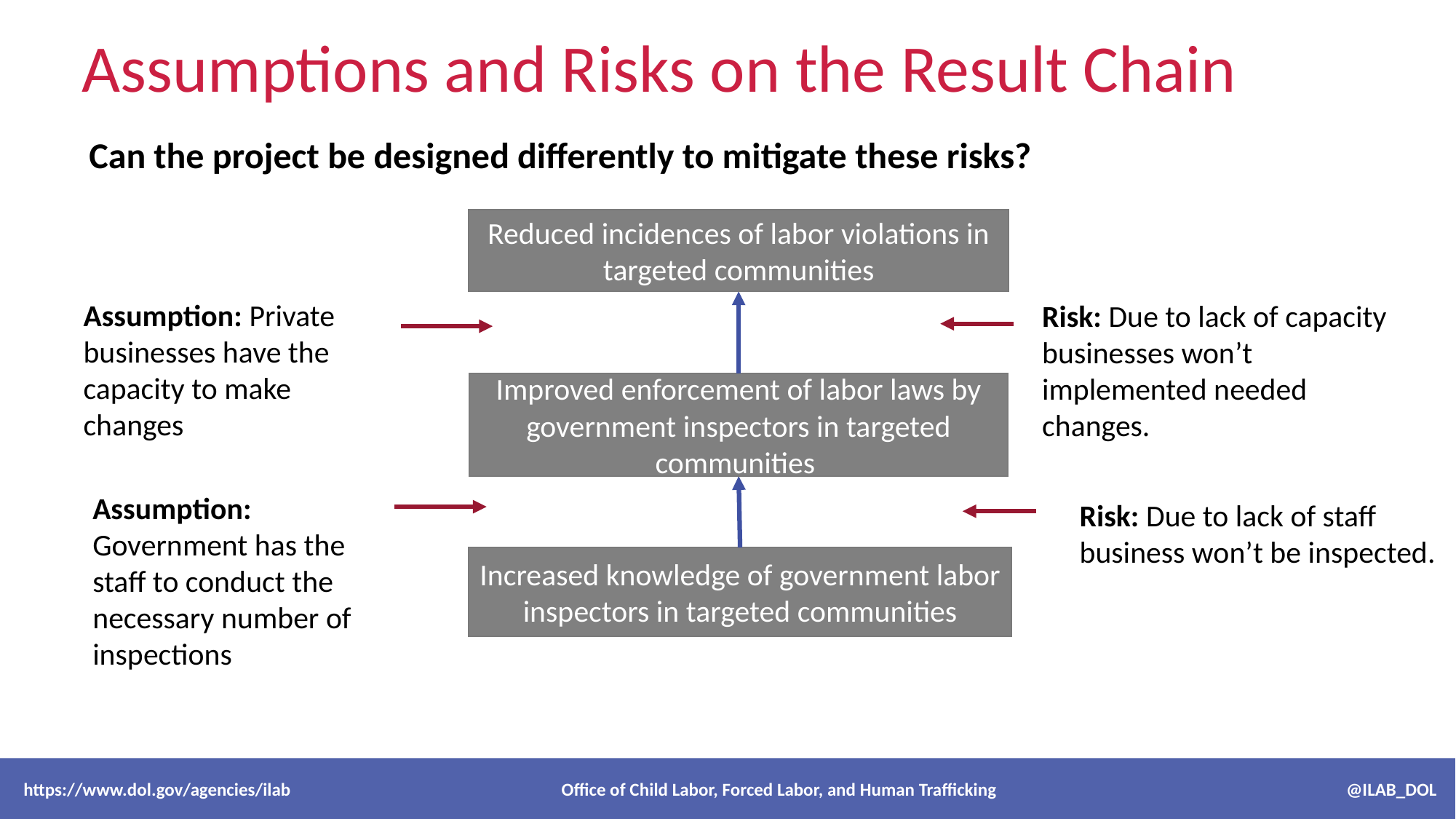

# Assumptions and Risks on the Result Chain
Can the project be designed differently to mitigate these risks?
Reduced incidences of labor violations in targeted communities
Assumption: Private businesses have the capacity to make changes
Risk: Due to lack of capacity businesses won’t implemented needed changes.
Improved enforcement of labor laws by government inspectors in targeted communities
Assumption: Government has the staff to conduct the necessary number of inspections
Risk: Due to lack of staff business won’t be inspected.
Increased knowledge of government labor inspectors in targeted communities
   https://www.dol.gov/agencies/ilab                                                                 Office of Child Labor, Forced Labor, and Human Trafficking                                                                                    @ILAB_DOL